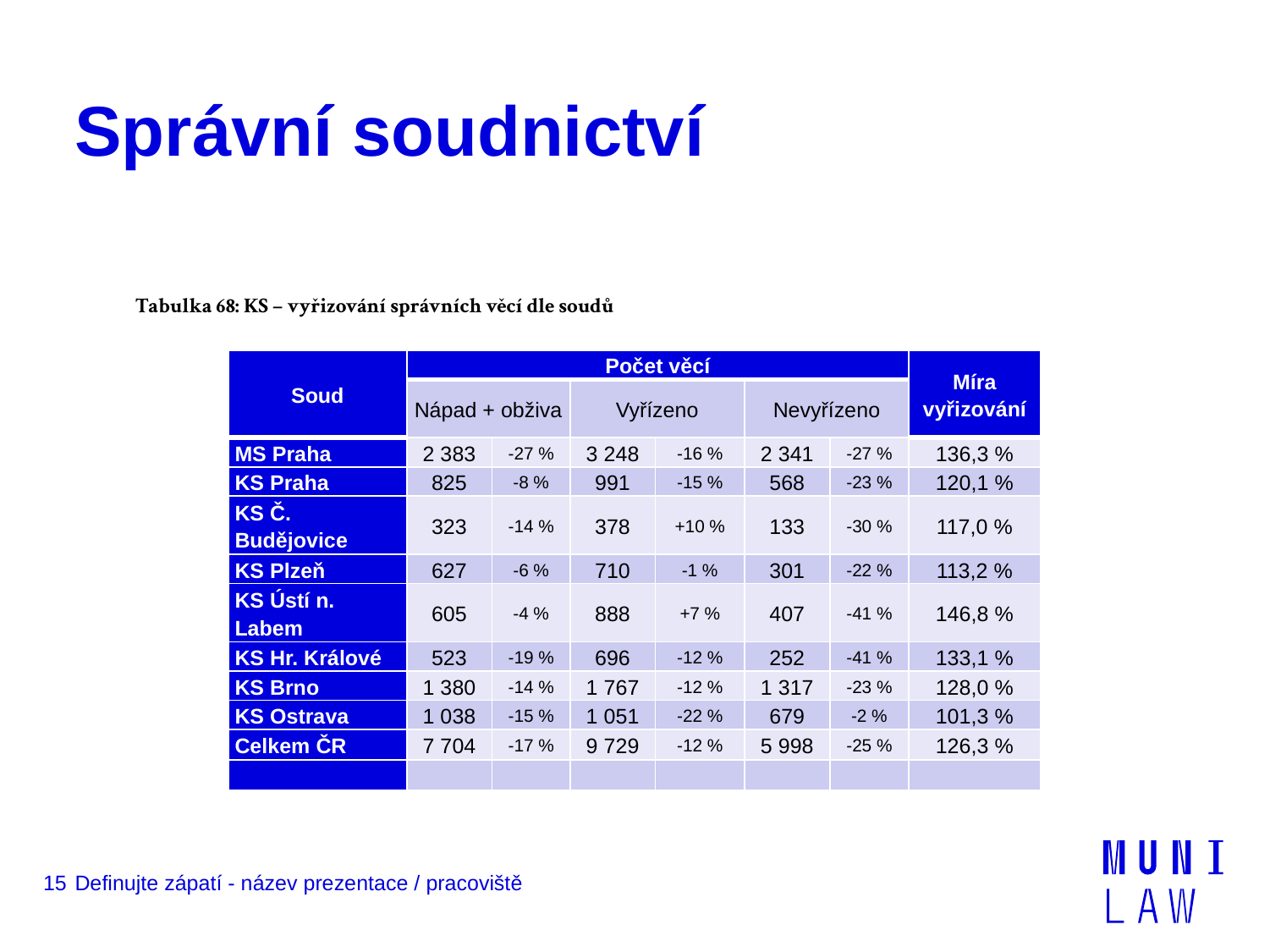

# Správní soudnictví
Tabulka 68: KS – vyřizování správních věcí dle soudů
| Soud | Počet věcí |  |  |  |  |  | Míra vyřizování |
| --- | --- | --- | --- | --- | --- | --- | --- |
|  | Nápad + obživa |  | Vyřízeno |  | Nevyřízeno |  |  |
| MS Praha | 2 383 | -27 % | 3 248 | -16 % | 2 341 | -27 % | 136,3 % |
| KS Praha | 825 | -8 % | 991 | -15 % | 568 | -23 % | 120,1 % |
| KS Č. Budějovice | 323 | -14 % | 378 | +10 % | 133 | -30 % | 117,0 % |
| KS Plzeň | 627 | -6 % | 710 | -1 % | 301 | -22 % | 113,2 % |
| KS Ústí n. Labem | 605 | -4 % | 888 | +7 % | 407 | -41 % | 146,8 % |
| KS Hr. Králové | 523 | -19 % | 696 | -12 % | 252 | -41 % | 133,1 % |
| KS Brno | 1 380 | -14 % | 1 767 | -12 % | 1 317 | -23 % | 128,0 % |
| KS Ostrava | 1 038 | -15 % | 1 051 | -22 % | 679 | -2 % | 101,3 % |
| Celkem ČR | 7 704 | -17 % | 9 729 | -12 % | 5 998 | -25 % | 126,3 % |
|  |  |  |  |  |  |  |  |
15
Definujte zápatí - název prezentace / pracoviště